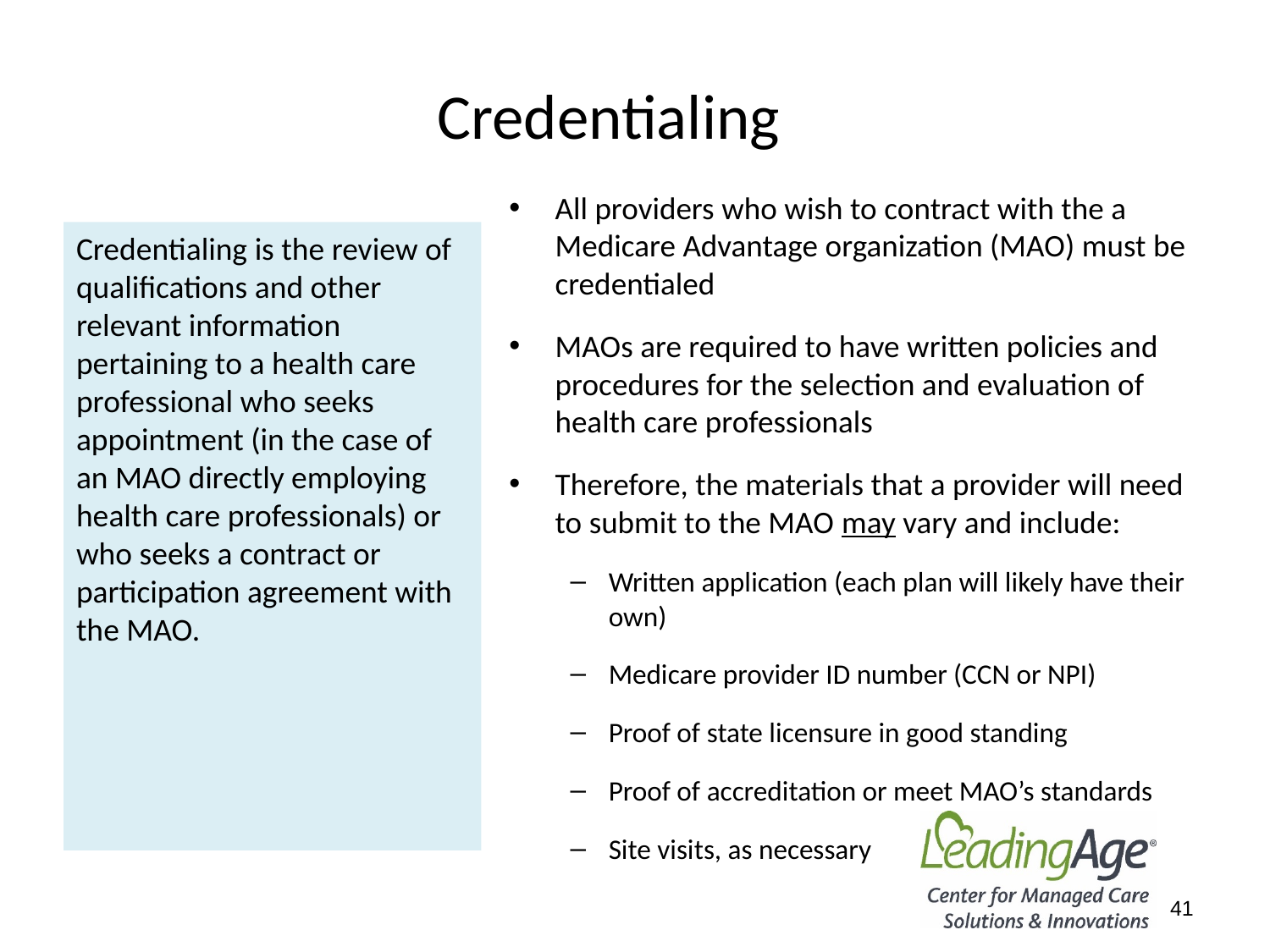

# Credentialing
All providers who wish to contract with the a Medicare Advantage organization (MAO) must be credentialed
MAOs are required to have written policies and procedures for the selection and evaluation of health care professionals
Therefore, the materials that a provider will need to submit to the MAO may vary and include:
Written application (each plan will likely have their own)
Medicare provider ID number (CCN or NPI)
Proof of state licensure in good standing
Proof of accreditation or meet MAO’s standards
Site visits, as necessary

Credentialing is the review of qualifications and other relevant information pertaining to a health care professional who seeks appointment (in the case of an MAO directly employing health care professionals) or who seeks a contract or participation agreement with the MAO.

41